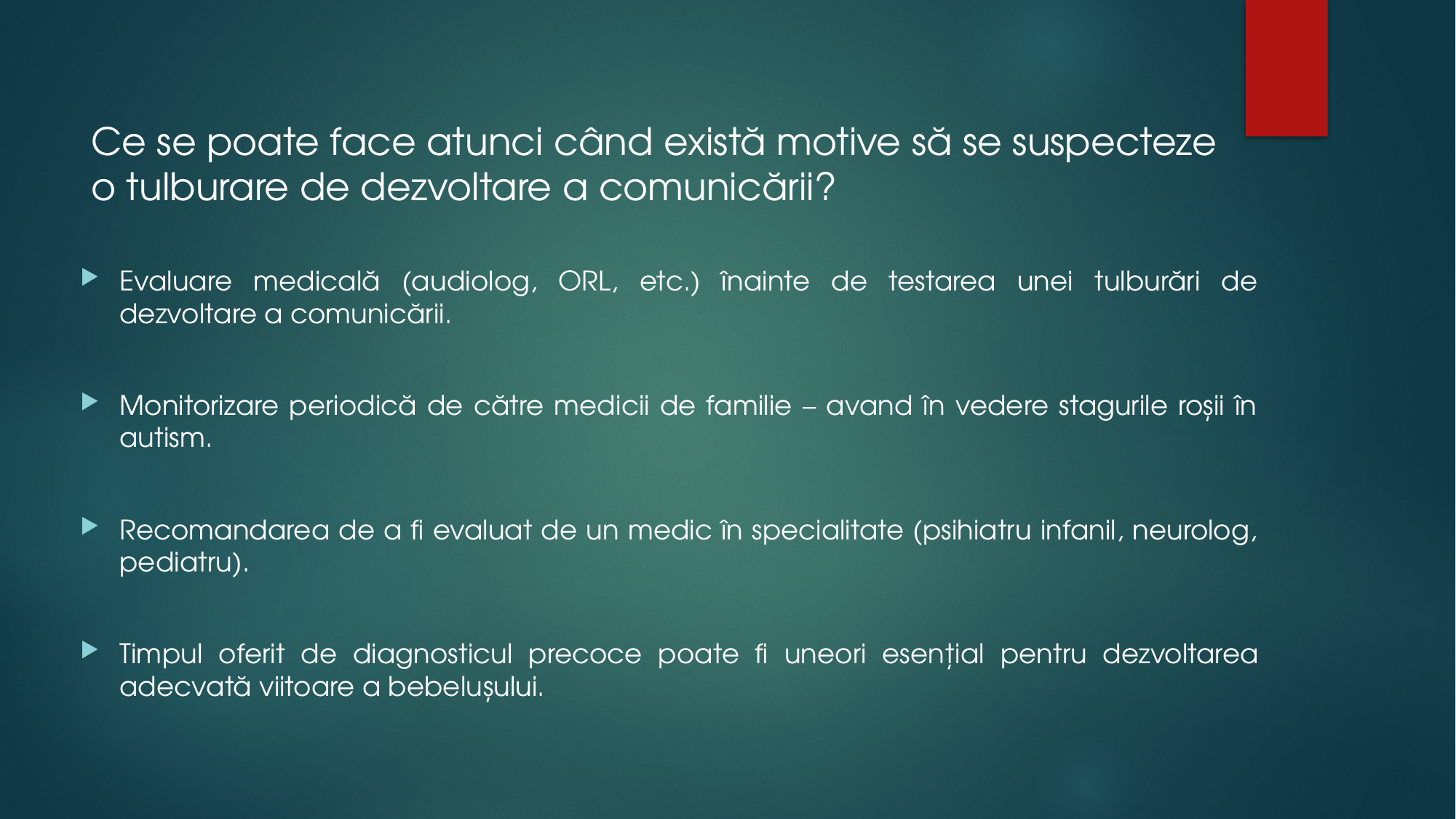

# Ce se poate face atunci când există motive să se suspecteze o tulburare de dezvoltare a comunicării?
Evaluare medicală (audiolog, ORL, etc.) înainte de testarea unei tulburări de dezvoltare a comunicării.

Monitorizare periodică de către medicii de familie – avand în vedere stagurile roşii în autism.

Recomandarea de a fi evaluat de un medic în specialitate (psihiatru infanil, neurolog, pediatru).

Timpul oferit de diagnosticul precoce poate fi uneori esențial pentru dezvoltarea adecvată viitoare a bebelușului.